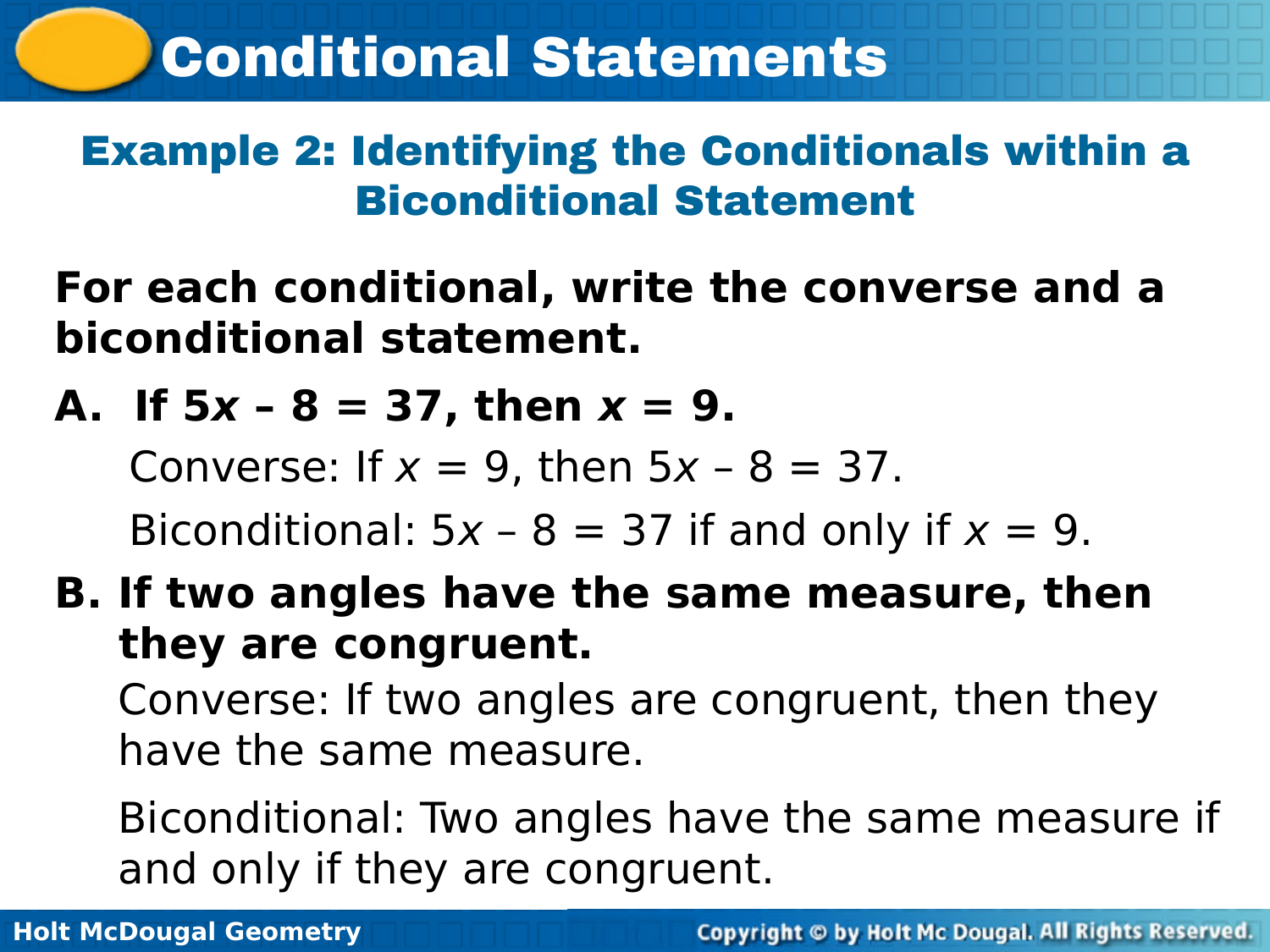

Example 2: Identifying the Conditionals within a Biconditional Statement
For each conditional, write the converse and a biconditional statement.
A.  If 5x – 8 = 37, then x = 9.
Converse: If x = 9, then 5x – 8 = 37.
Biconditional: 5x – 8 = 37 if and only if x = 9.
B. If two angles have the same measure, then they are congruent.
Converse: If two angles are congruent, then they have the same measure.
Biconditional: Two angles have the same measure if and only if they are congruent.